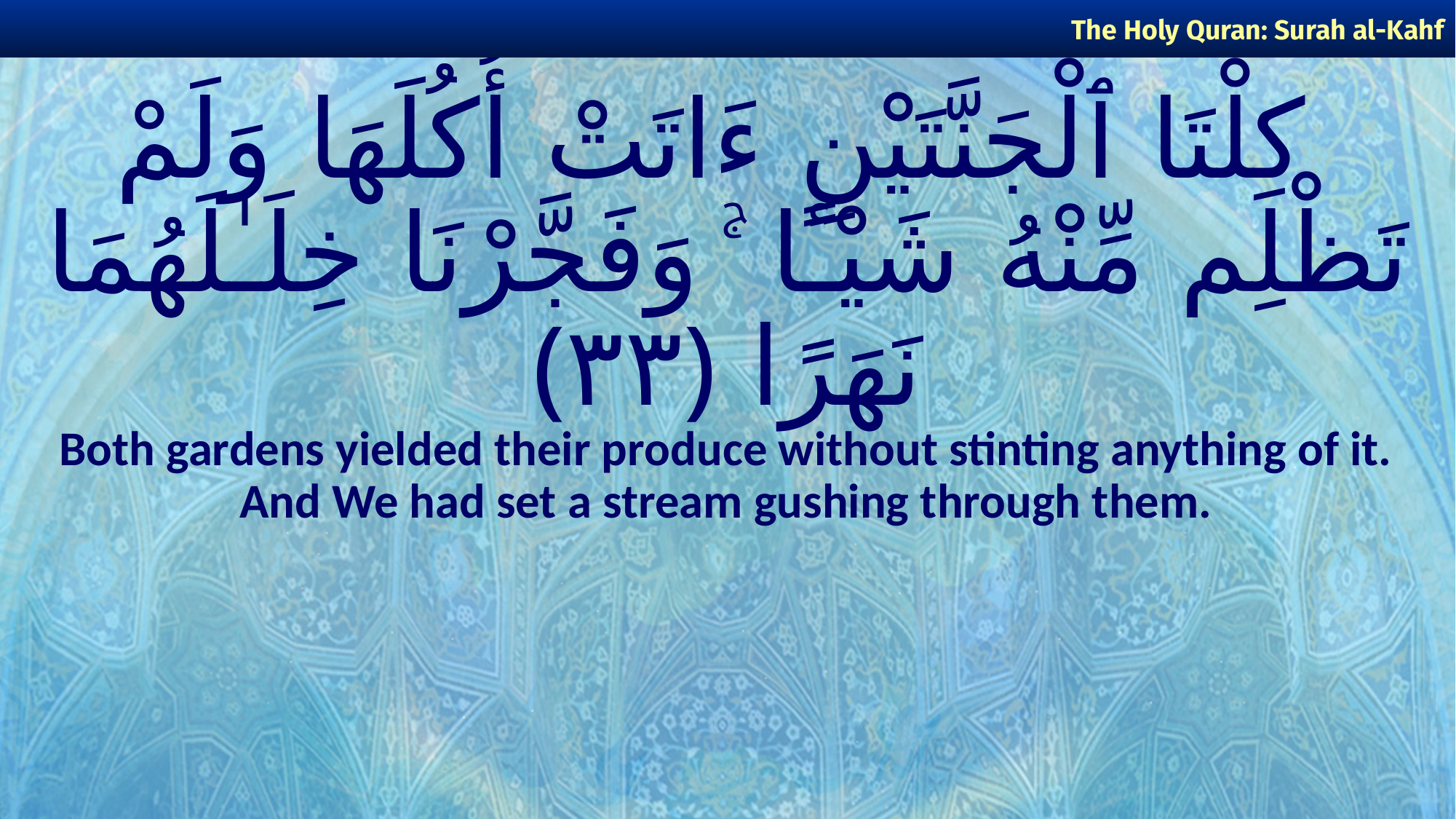

The Holy Quran: Surah al-Kahf
# كِلْتَا ٱلْجَنَّتَيْنِ ءَاتَتْ أُكُلَهَا وَلَمْ تَظْلِم مِّنْهُ شَيْـًٔا ۚ وَفَجَّرْنَا خِلَـٰلَهُمَا نَهَرًا ﴿٣٣﴾
Both gardens yielded their produce without stinting anything of it. And We had set a stream gushing through them.